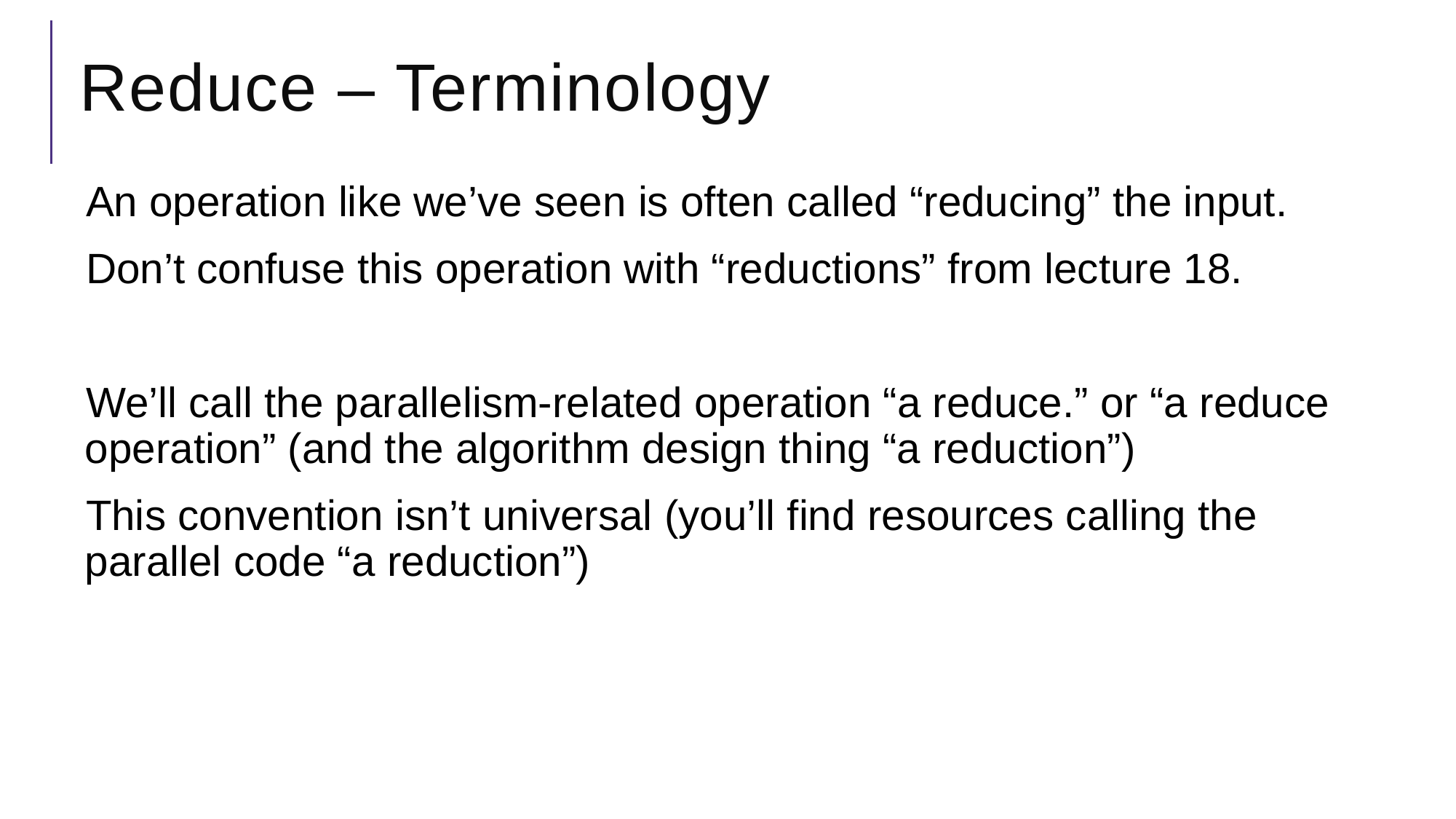

# Reduce – Terminology
An operation like we’ve seen is often called “reducing” the input.
Don’t confuse this operation with “reductions” from lecture 18.

We’ll call the parallelism-related operation “a reduce.” or “a reduce operation” (and the algorithm design thing “a reduction”)
This convention isn’t universal (you’ll find resources calling the parallel code “a reduction”)